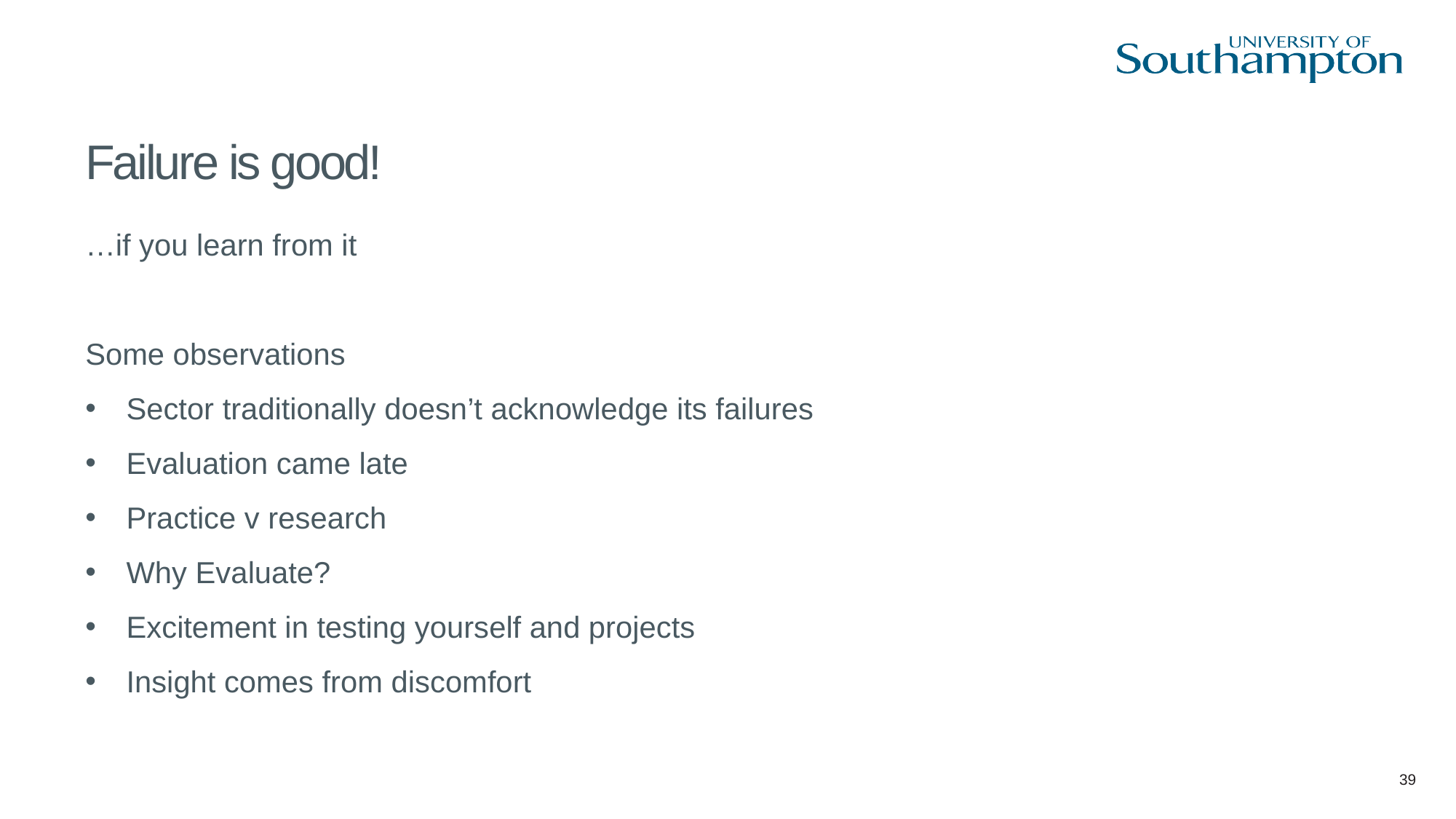

# Failure is good!
…if you learn from it

Some observations
Sector traditionally doesn’t acknowledge its failures
Evaluation came late
Practice v research
Why Evaluate?
Excitement in testing yourself and projects
Insight comes from discomfort